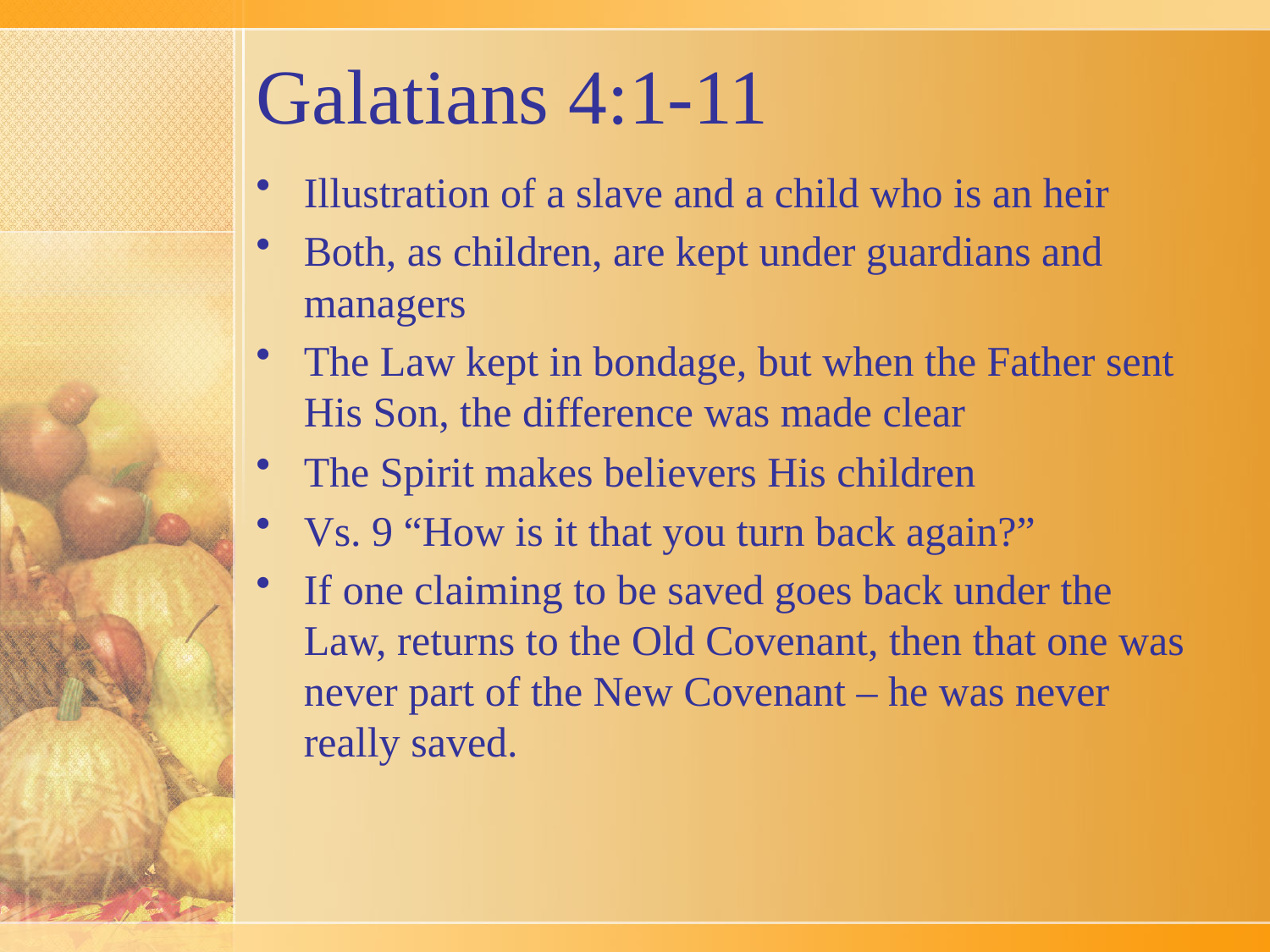

# Galatians 4:1-11
Illustration of a slave and a child who is an heir
Both, as children, are kept under guardians and managers
The Law kept in bondage, but when the Father sent His Son, the difference was made clear
The Spirit makes believers His children
Vs. 9 “How is it that you turn back again?”
If one claiming to be saved goes back under the Law, returns to the Old Covenant, then that one was never part of the New Covenant – he was never really saved.